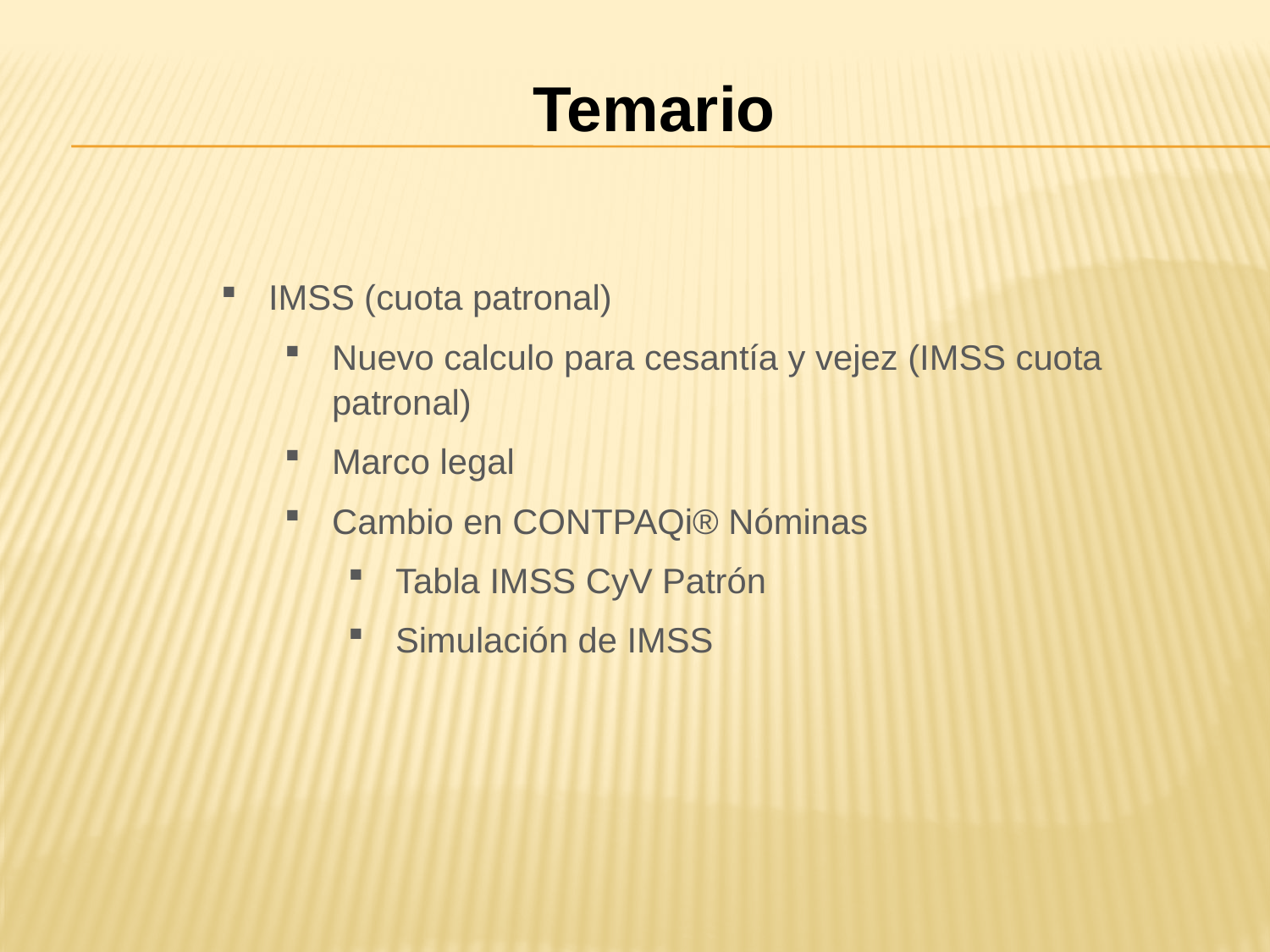

Temario
IMSS (cuota patronal)
Nuevo calculo para cesantía y vejez (IMSS cuota patronal)
Marco legal
Cambio en CONTPAQi® Nóminas
Tabla IMSS CyV Patrón
Simulación de IMSS